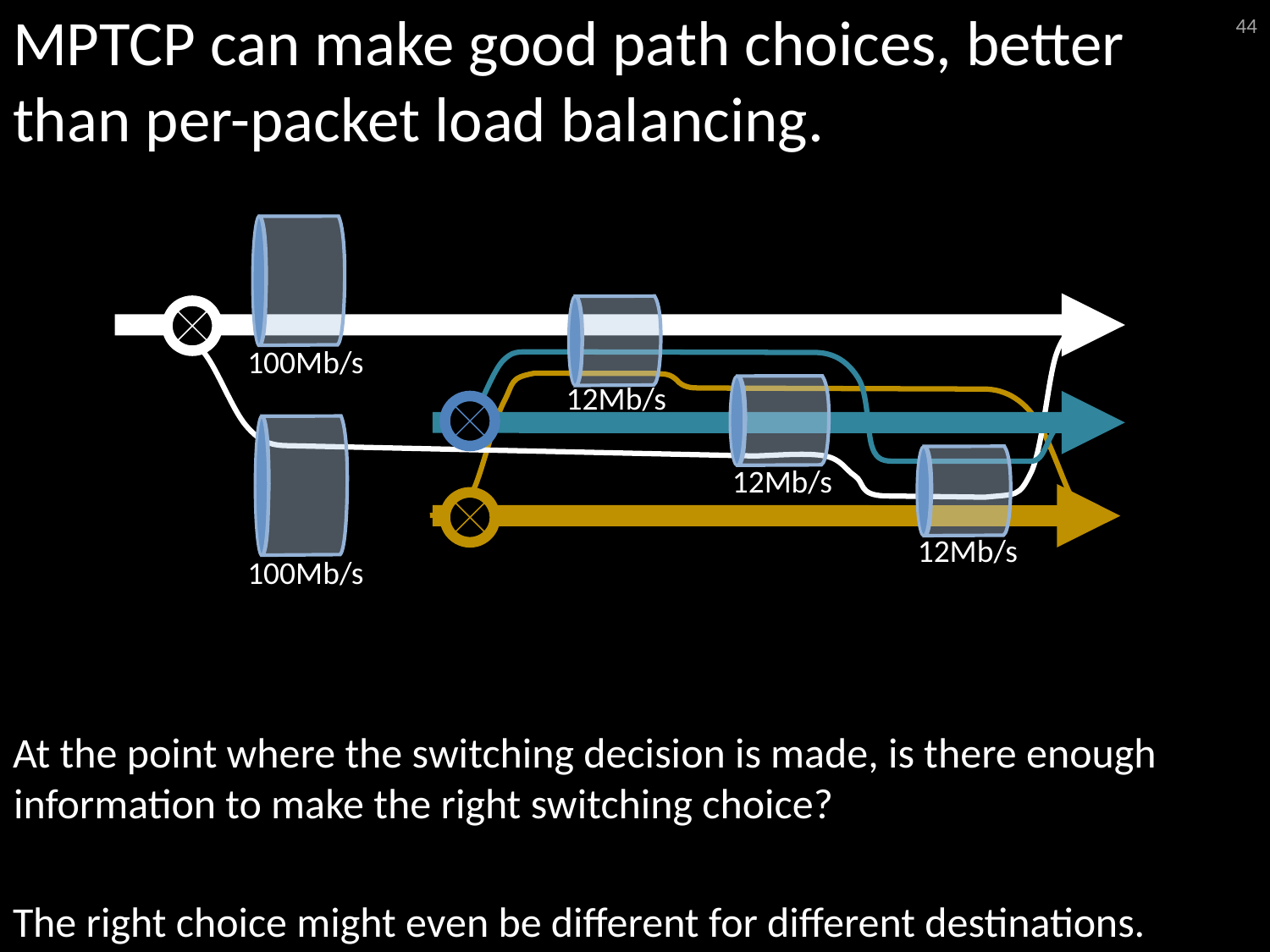

# MPTCP can make good path choices, better than per-packet load balancing.
44

100Mb/s

12Mb/s

12Mb/s

12Mb/s
100Mb/s
At the point where the switching decision is made, is there enough information to make the right switching choice?

The right choice might even be different for different destinations.